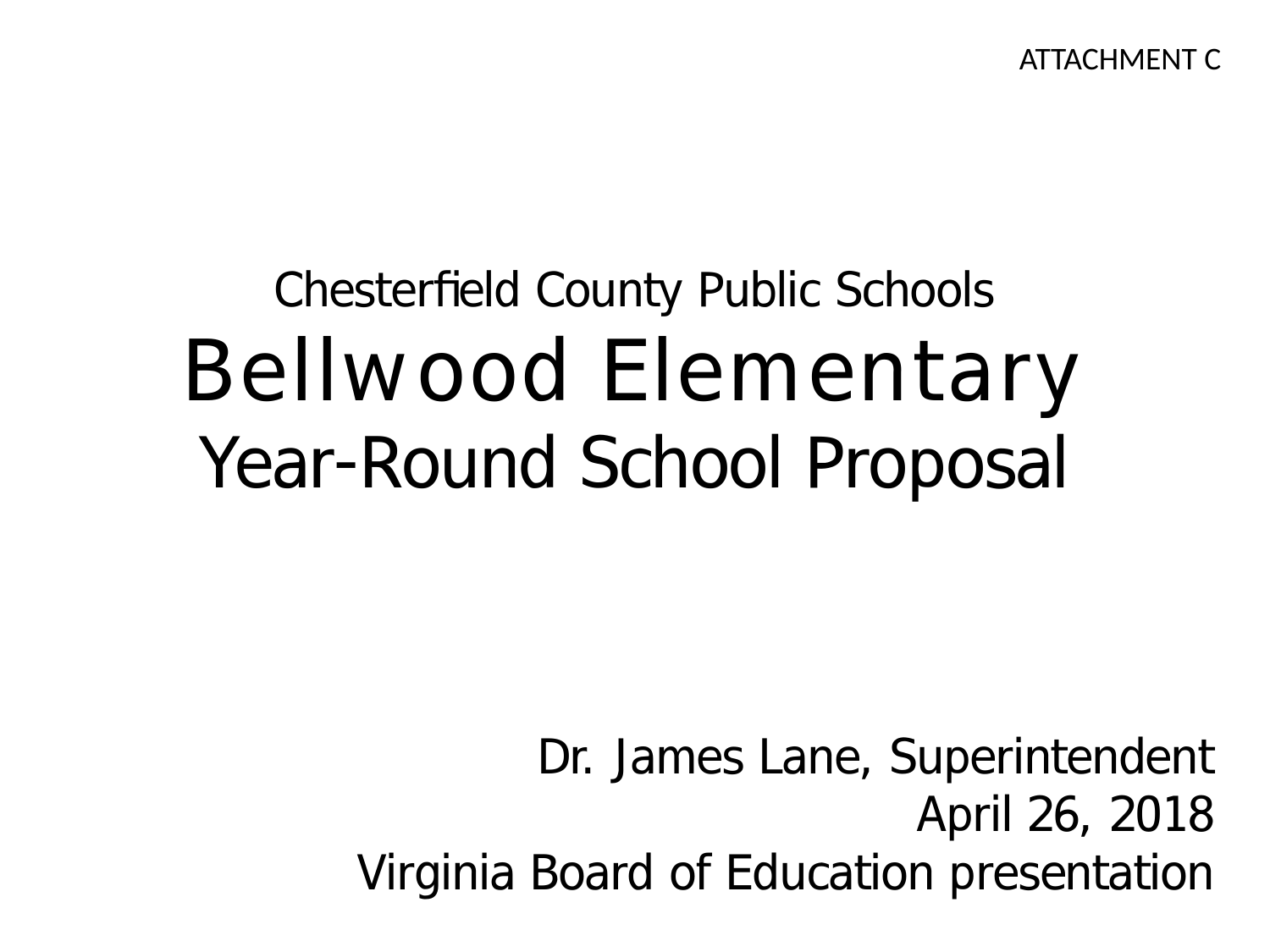

ATTACHMENT C
# Chesterfield County Public Schools Bellwood Elementary Year-Round School Proposal
Dr. James Lane, Superintendent
April 26, 2018
Virginia Board of Education presentation